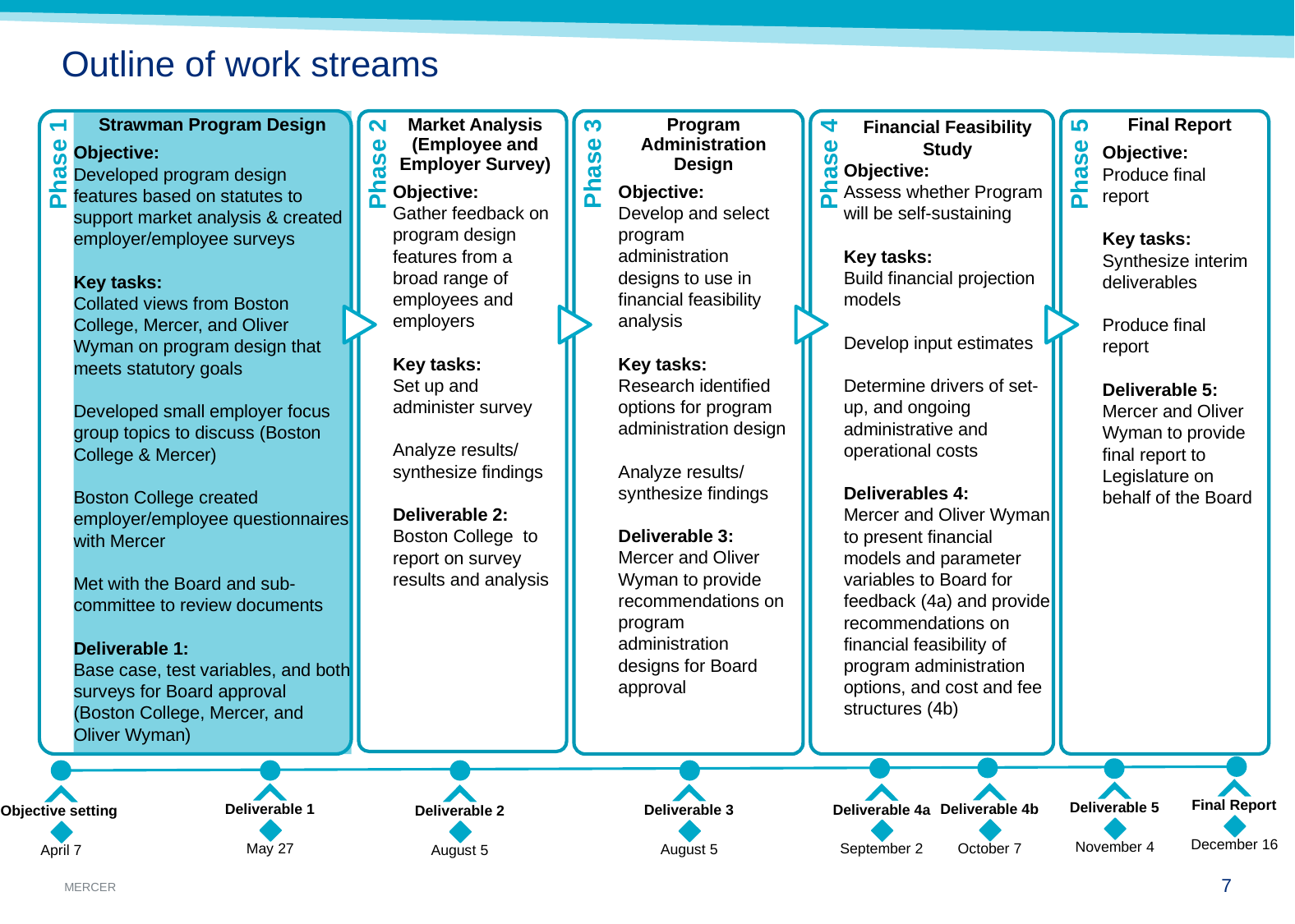

# Outline of work streams
Strawman Program Design
Objective:
Developed program design features based on statutes to support market analysis & created employer/employee surveys

Key tasks:
Collated views from Boston College, Mercer, and Oliver Wyman on program design that meets statutory goals

Developed small employer focus group topics to discuss (Boston College & Mercer)

Boston College created employer/employee questionnaires with Mercer

Met with the Board and sub-committee to review documents

Deliverable 1:
Base case, test variables, and both surveys for Board approval (Boston College, Mercer, and Oliver Wyman)
Market Analysis (Employee and Employer Survey)
Objective:
Gather feedback on program design features from a broad range of employees and employers

Key tasks:
Set up and administer survey

Analyze results/ synthesize findings

Deliverable 2:
Boston College  to report on survey results and analysis

Program Administration Design
Objective:
Develop and select program administration designs to use in financial feasibility analysis

Key tasks:
Research identified options for program administration design

Analyze results/ synthesize findings

Deliverable 3:
Mercer and Oliver Wyman to provide recommendations on program administration designs for Board approval

Financial Feasibility Study
Objective:
Assess whether Program will be self-sustaining

Key tasks:
Build financial projection models

Develop input estimates

Determine drivers of set-up, and ongoing administrative and operational costs

Deliverables 4:
Mercer and Oliver Wyman to present financial models and parameter variables to Board for feedback (4a) and provide recommendations on financial feasibility of program administration options, and cost and fee structures (4b)

Final Report
Objective:
Produce final report

Key tasks:
Synthesize interim deliverables

Produce final report

Deliverable 5:
Mercer and Oliver Wyman to provide final report to Legislature on behalf of the Board

Phase 1

Phase 4
Phase 3
Phase 2
Phase 5

Final Report

December 16

Deliverable 5

November 4

Deliverable 4b

October 7

Deliverable 1

May 27

Deliverable 4a

September 2

Deliverable 3

August 5

Deliverable 2

August 5

Objective setting

April 7
7